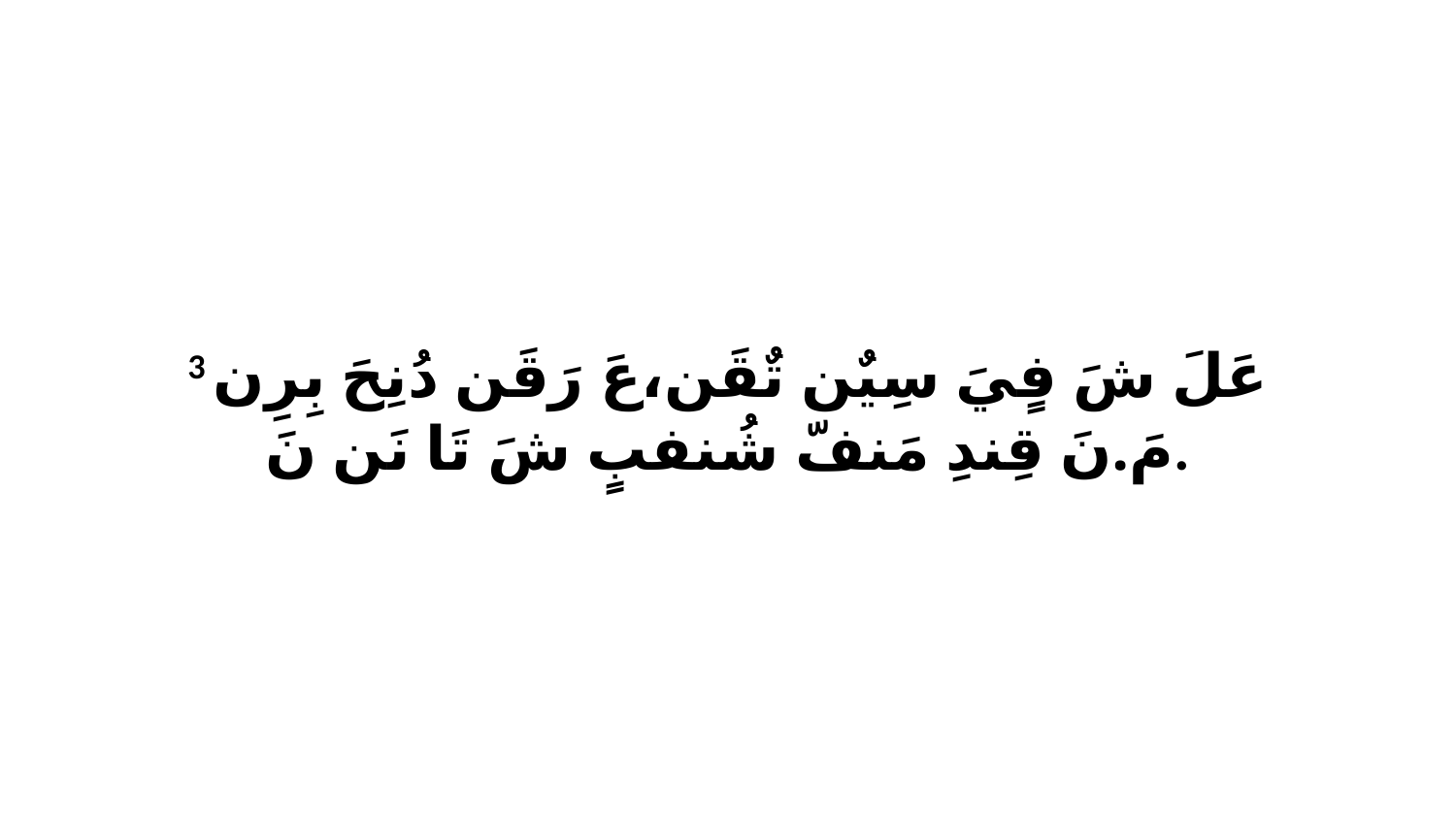

3 عَلَ شَ فٍيَ سِيٌن تٌقَن،عَ رَقَن دُنِحَ بِرِن مَ.نَ قِندِ مَنفّ شُنفبٍ شَ تَا نَن نَ.